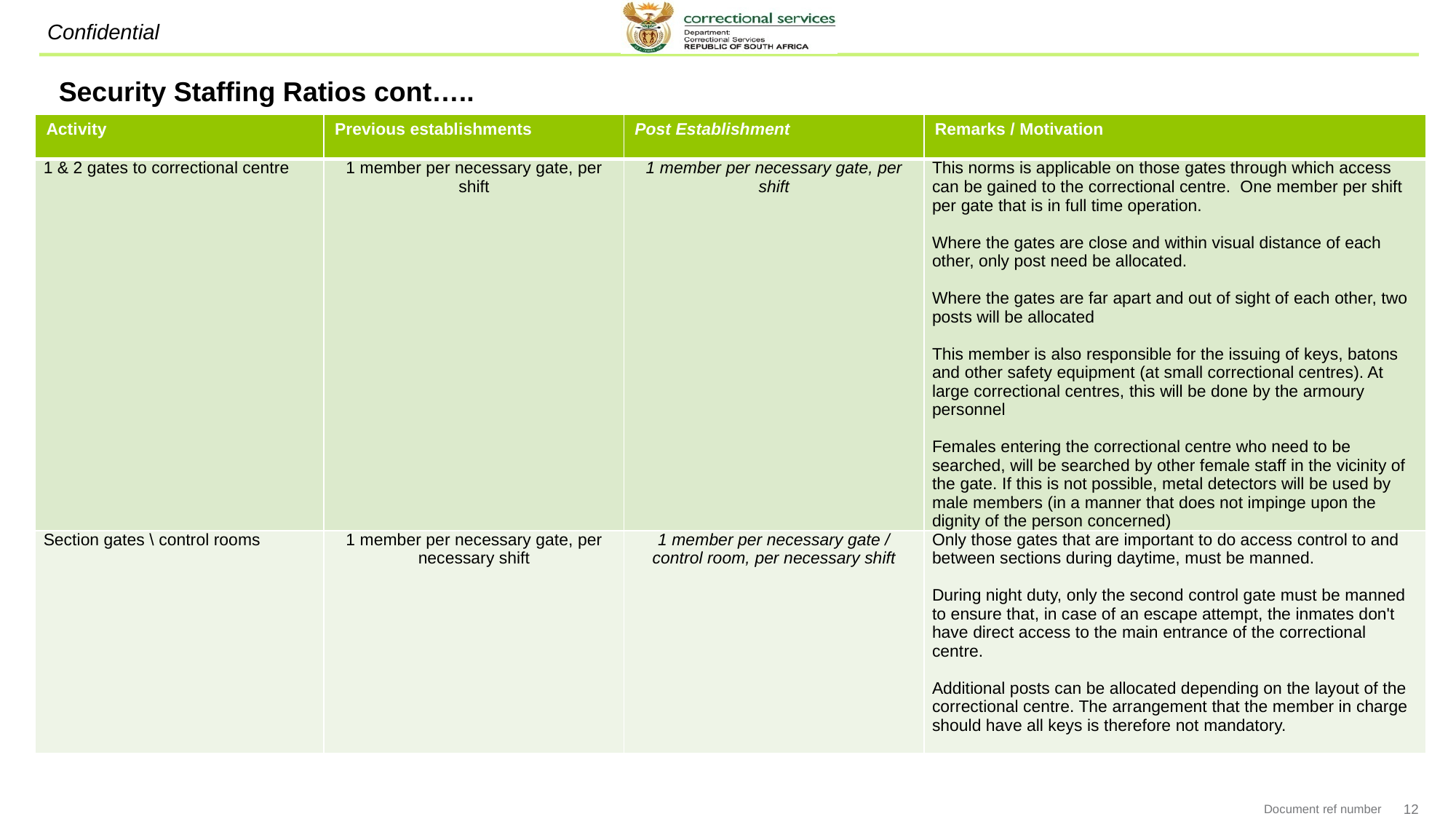

#
Security Staffing Ratios cont…..
| Activity | Previous establishments | Post Establishment | Remarks / Motivation |
| --- | --- | --- | --- |
| 1 & 2 gates to correctional centre | 1 member per necessary gate, per shift | 1 member per necessary gate, per shift | This norms is applicable on those gates through which access can be gained to the correctional centre. One member per shift per gate that is in full time operation.   Where the gates are close and within visual distance of each other, only post need be allocated.   Where the gates are far apart and out of sight of each other, two posts will be allocated   This member is also responsible for the issuing of keys, batons and other safety equipment (at small correctional centres). At large correctional centres, this will be done by the armoury personnel   Females entering the correctional centre who need to be searched, will be searched by other female staff in the vicinity of the gate. If this is not possible, metal detectors will be used by male members (in a manner that does not impinge upon the dignity of the person concerned) |
| Section gates \ control rooms | 1 member per necessary gate, per necessary shift | 1 member per necessary gate / control room, per necessary shift | Only those gates that are important to do access control to and between sections during daytime, must be manned.   During night duty, only the second control gate must be manned to ensure that, in case of an escape attempt, the inmates don't have direct access to the main entrance of the correctional centre. Additional posts can be allocated depending on the layout of the correctional centre. The arrangement that the member in charge should have all keys is therefore not mandatory. |